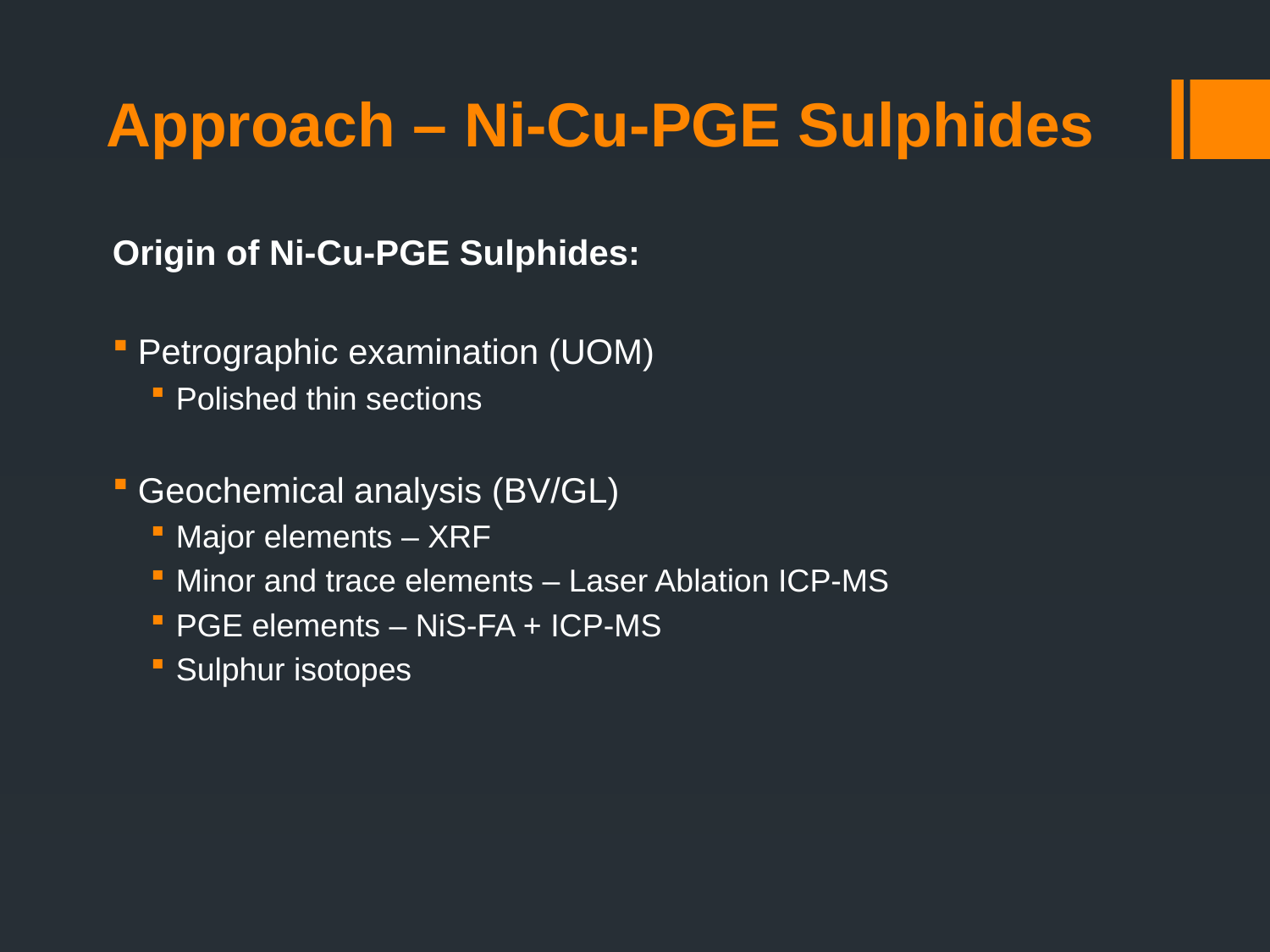

# Approach – Ni-Cu-PGE Sulphides
Origin of Ni-Cu-PGE Sulphides:

Petrographic examination (UOM)
Polished thin sections

Geochemical analysis (BV/GL)
Major elements – XRF
Minor and trace elements – Laser Ablation ICP-MS
PGE elements – NiS-FA + ICP-MS
Sulphur isotopes